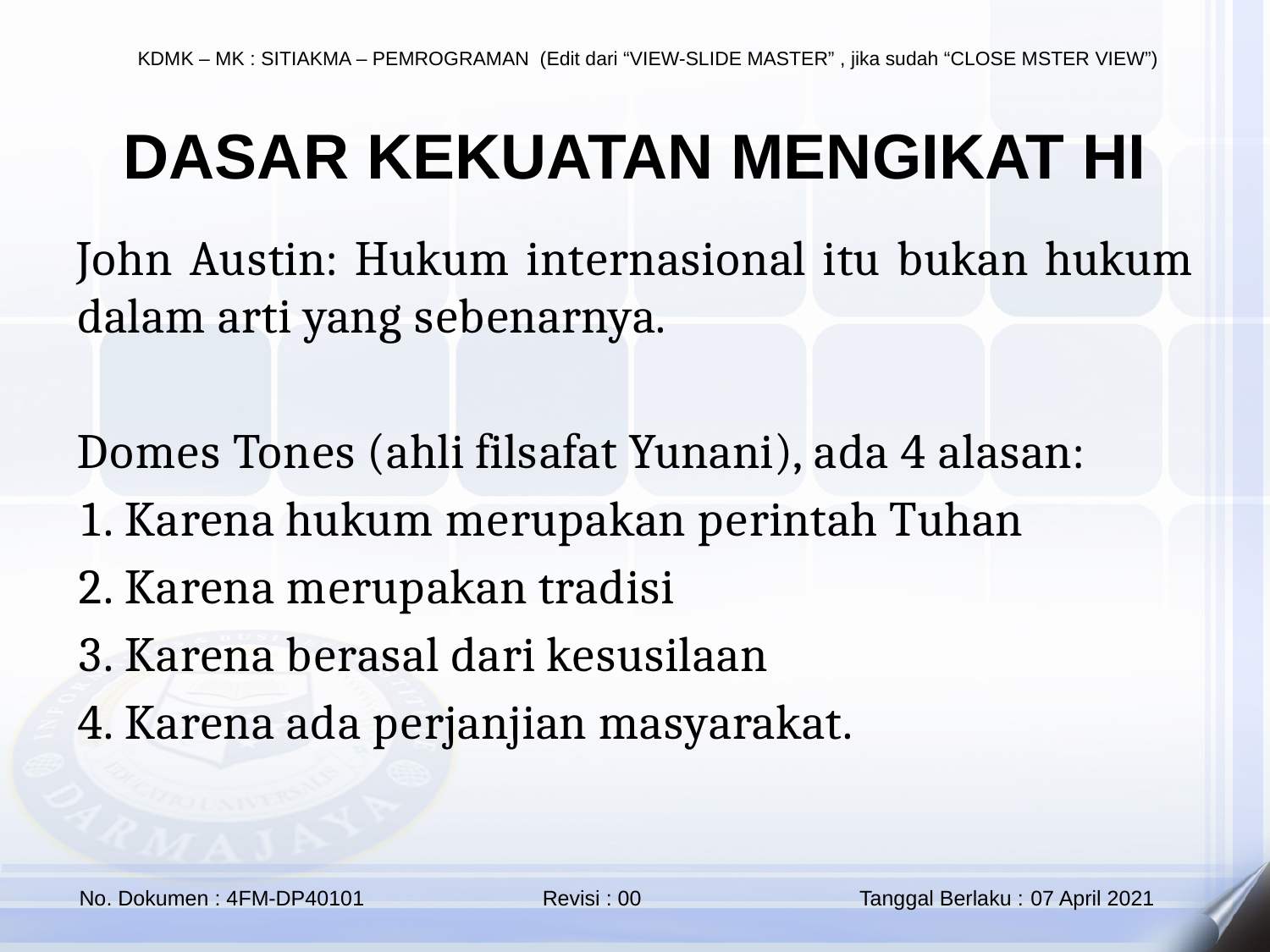

DASAR KEKUATAN MENGIKAT HI
John Austin: Hukum internasional itu bukan hukum dalam arti yang sebenarnya.

Domes Tones (ahli filsafat Yunani), ada 4 alasan:
1. Karena hukum merupakan perintah Tuhan
2. Karena merupakan tradisi
3. Karena berasal dari kesusilaan
4. Karena ada perjanjian masyarakat.